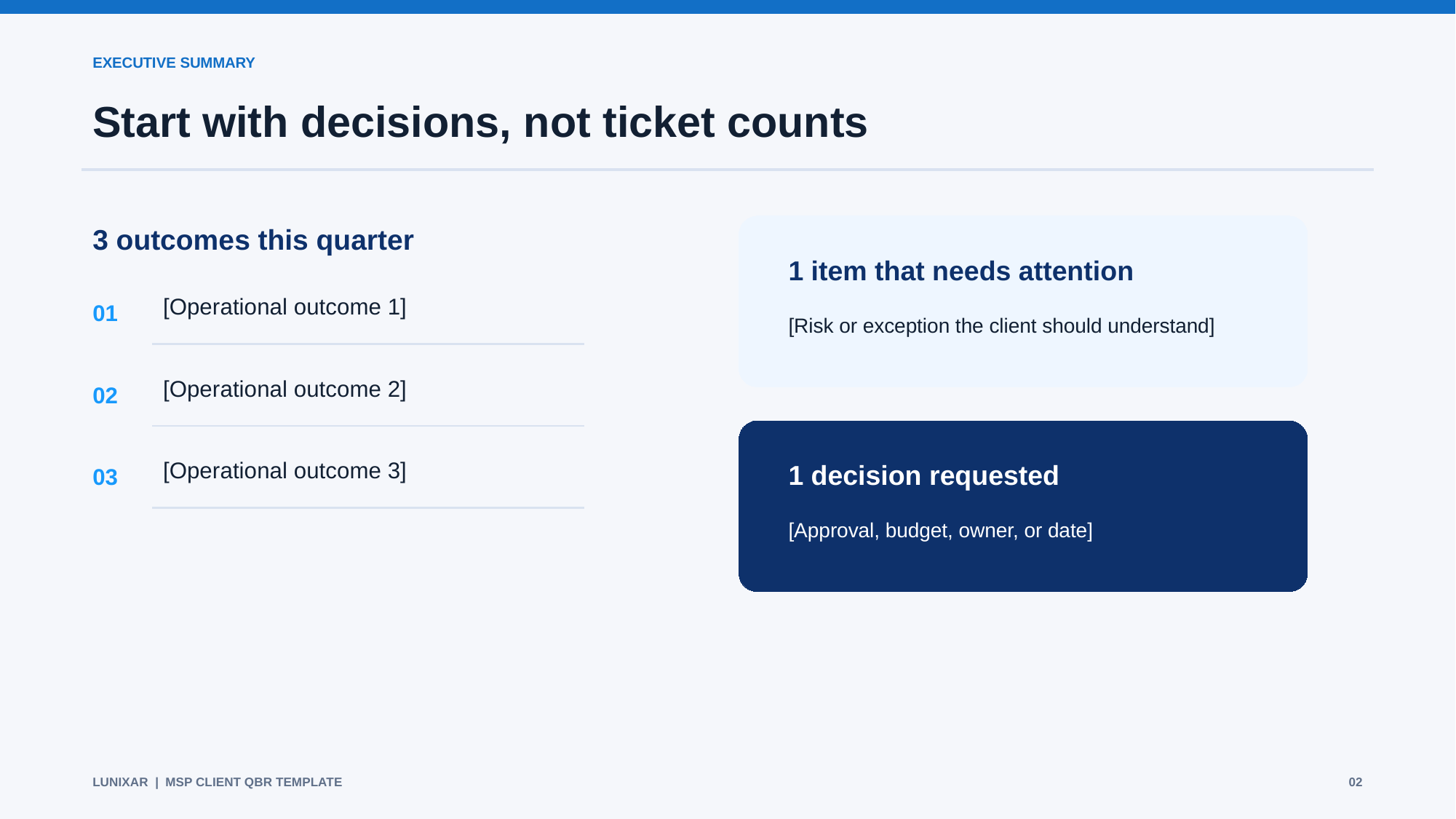

EXECUTIVE SUMMARY
Start with decisions, not ticket counts

3 outcomes this quarter

1 item that needs attention
[Operational outcome 1]
01
[Risk or exception the client should understand]

[Operational outcome 2]
02

[Operational outcome 3]
1 decision requested
03

[Approval, budget, owner, or date]
LUNIXAR  |  MSP CLIENT QBR TEMPLATE
02